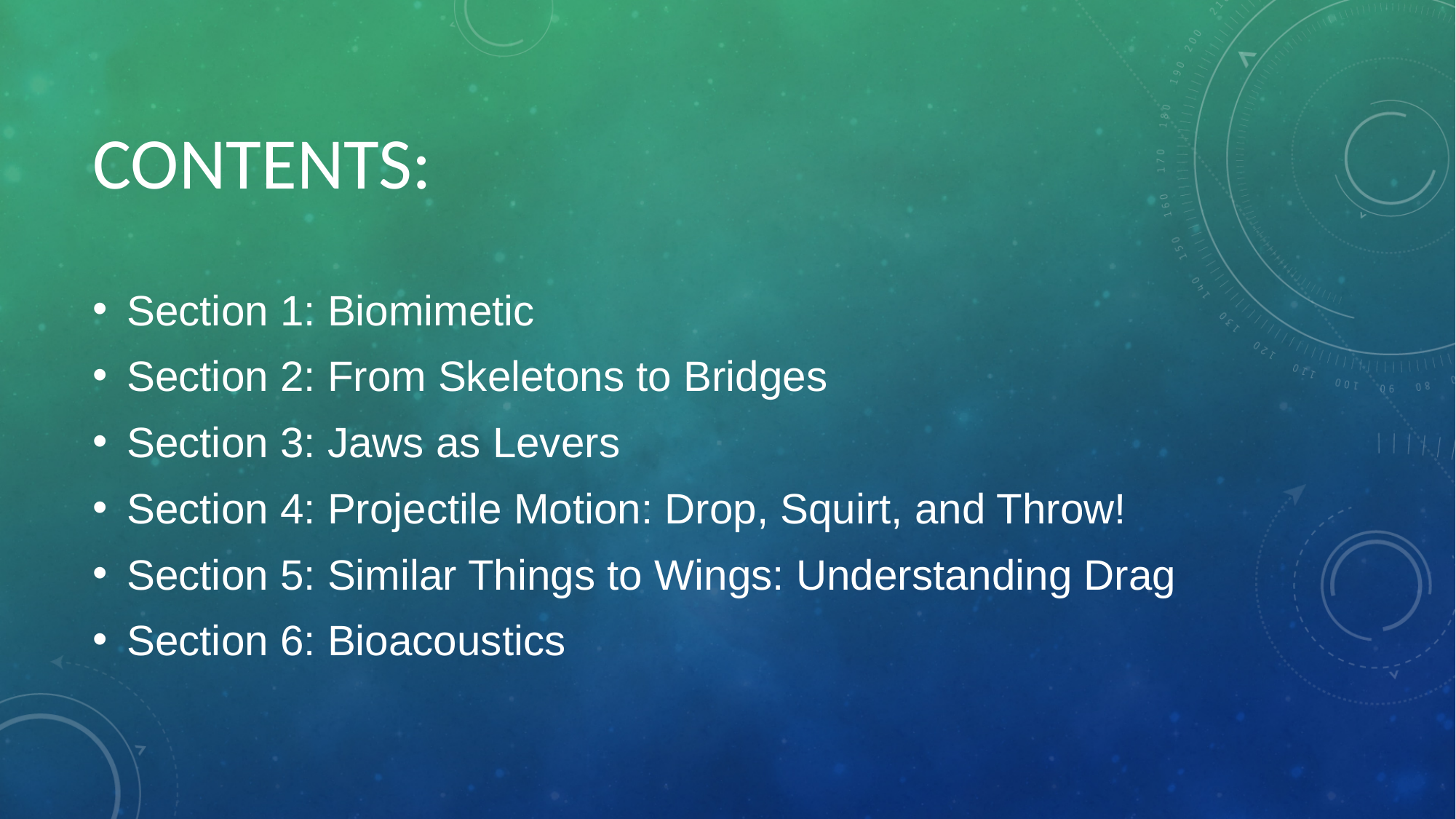

# Contents:
Section 1: Biomimetic
Section 2: From Skeletons to Bridges
Section 3: Jaws as Levers
Section 4: Projectile Motion: Drop, Squirt, and Throw!
Section 5: Similar Things to Wings: Understanding Drag
Section 6: Bioacoustics